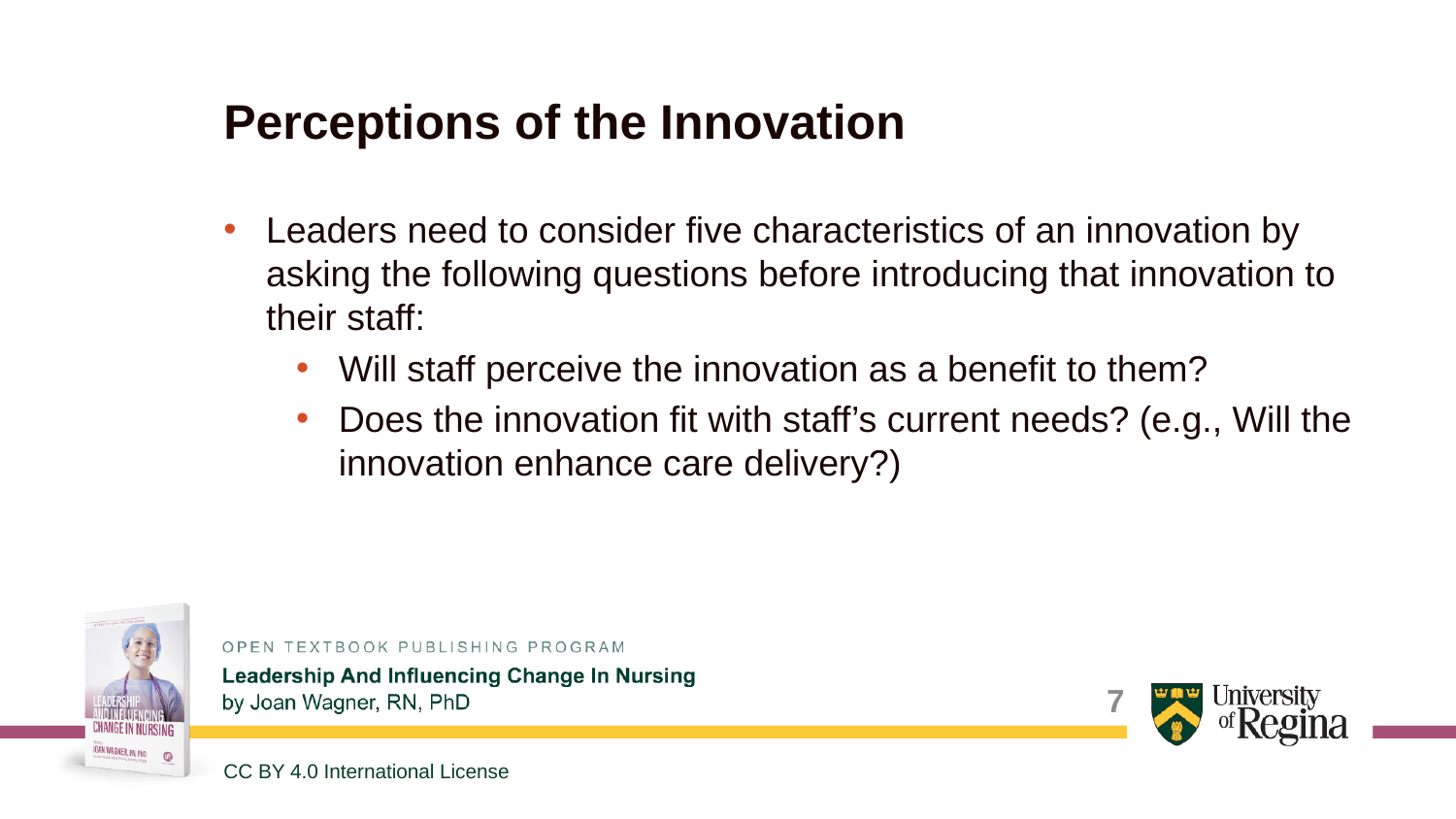

# Perceptions of the Innovation
Leaders need to consider five characteristics of an innovation by asking the following questions before introducing that innovation to their staff:
Will staff perceive the innovation as a benefit to them?
Does the innovation fit with staff’s current needs? (e.g., Will the innovation enhance care delivery?)

7
CC BY 4.0 International License